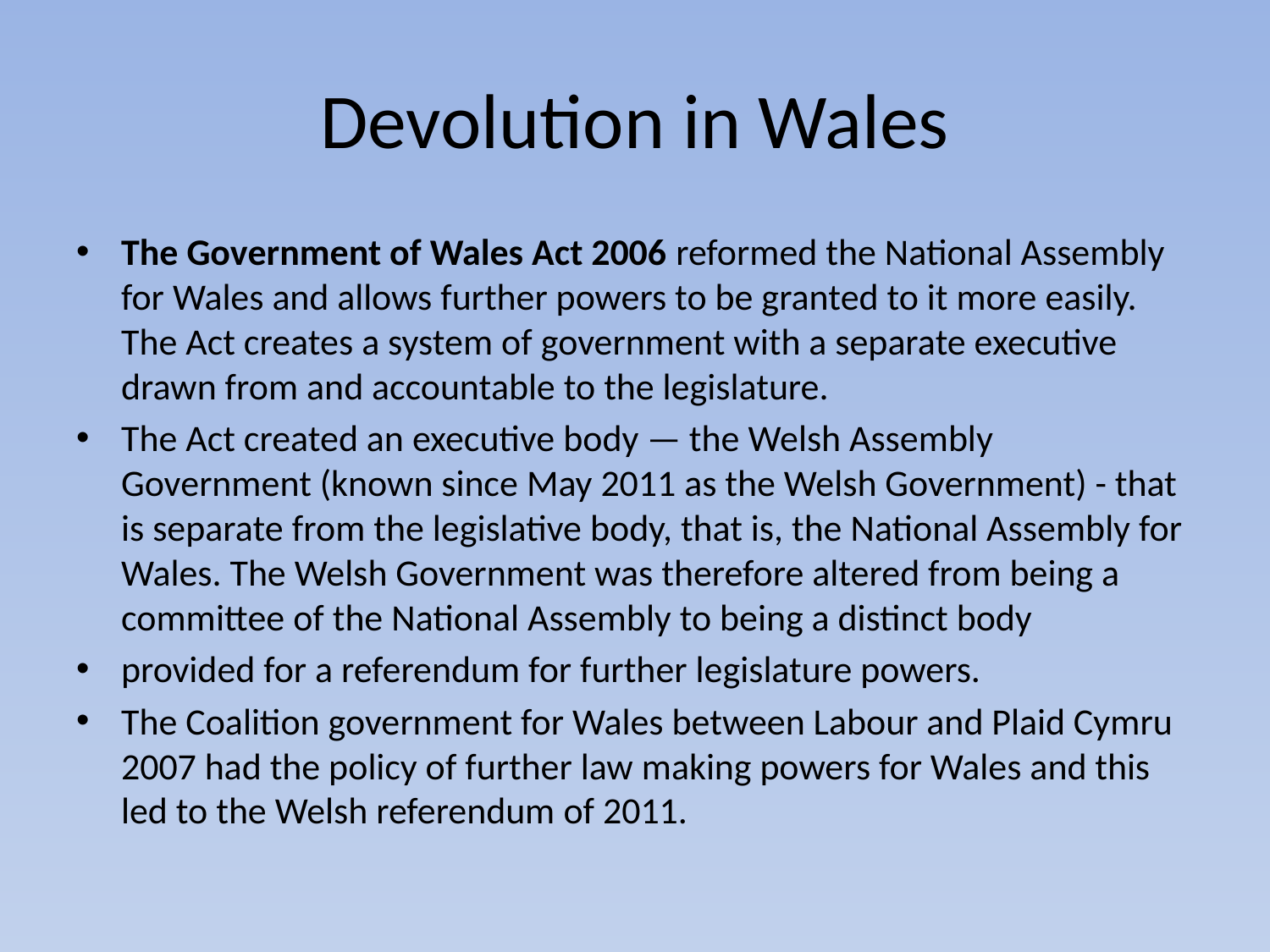

# Devolution in Wales
The Government of Wales Act 2006 reformed the National Assembly for Wales and allows further powers to be granted to it more easily. The Act creates a system of government with a separate executive drawn from and accountable to the legislature.
The Act created an executive body — the Welsh Assembly Government (known since May 2011 as the Welsh Government) - that is separate from the legislative body, that is, the National Assembly for Wales. The Welsh Government was therefore altered from being a committee of the National Assembly to being a distinct body
provided for a referendum for further legislature powers.
The Coalition government for Wales between Labour and Plaid Cymru 2007 had the policy of further law making powers for Wales and this led to the Welsh referendum of 2011.